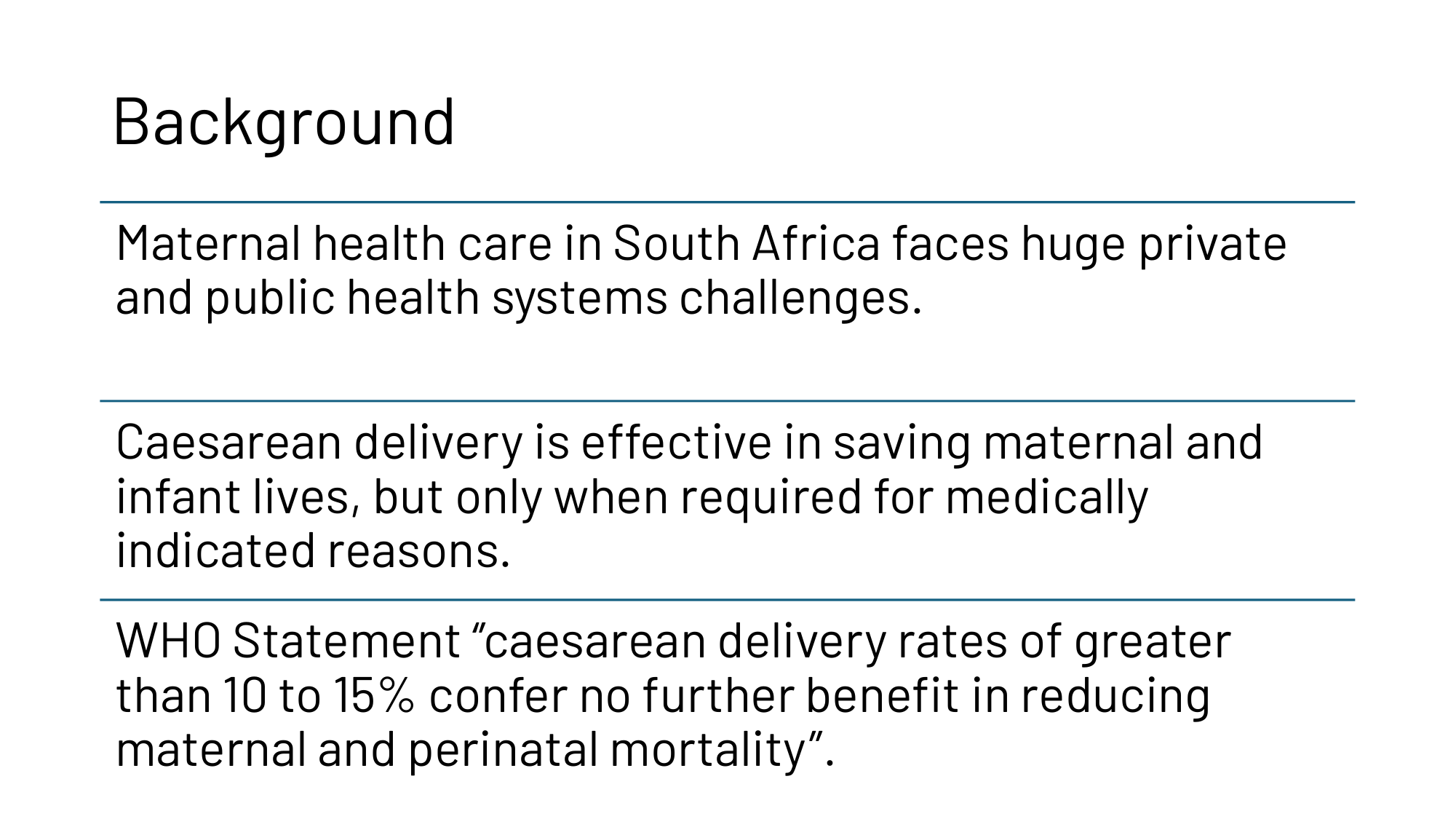

# Background
Maternal health care in South Africa faces huge private and public health systems challenges.
Caesarean delivery is effective in saving maternal and infant lives, but only when required for medically indicated reasons.
WHO Statement ‘’caesarean delivery rates of greater than 10 to 15% confer no further benefit in reducing maternal and perinatal mortality’’.